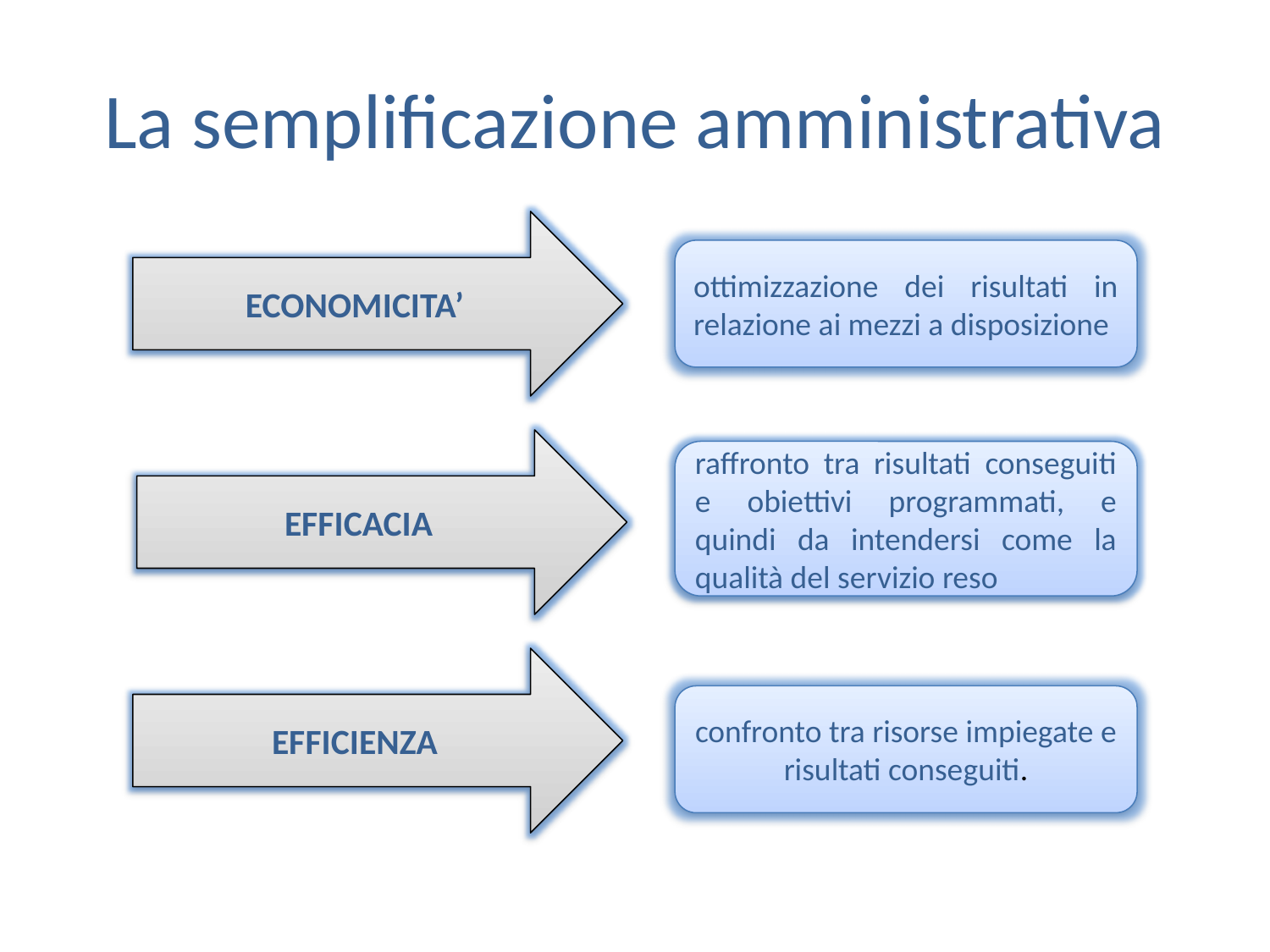

# La semplificazione amministrativa
ECONOMICITA’
ottimizzazione dei risultati in relazione ai mezzi a disposizione
EFFICACIA
raffronto tra risultati conseguiti e obiettivi programmati, e quindi da intendersi come la qualità del servizio reso
EFFICIENZA
confronto tra risorse impiegate e risultati conseguiti.